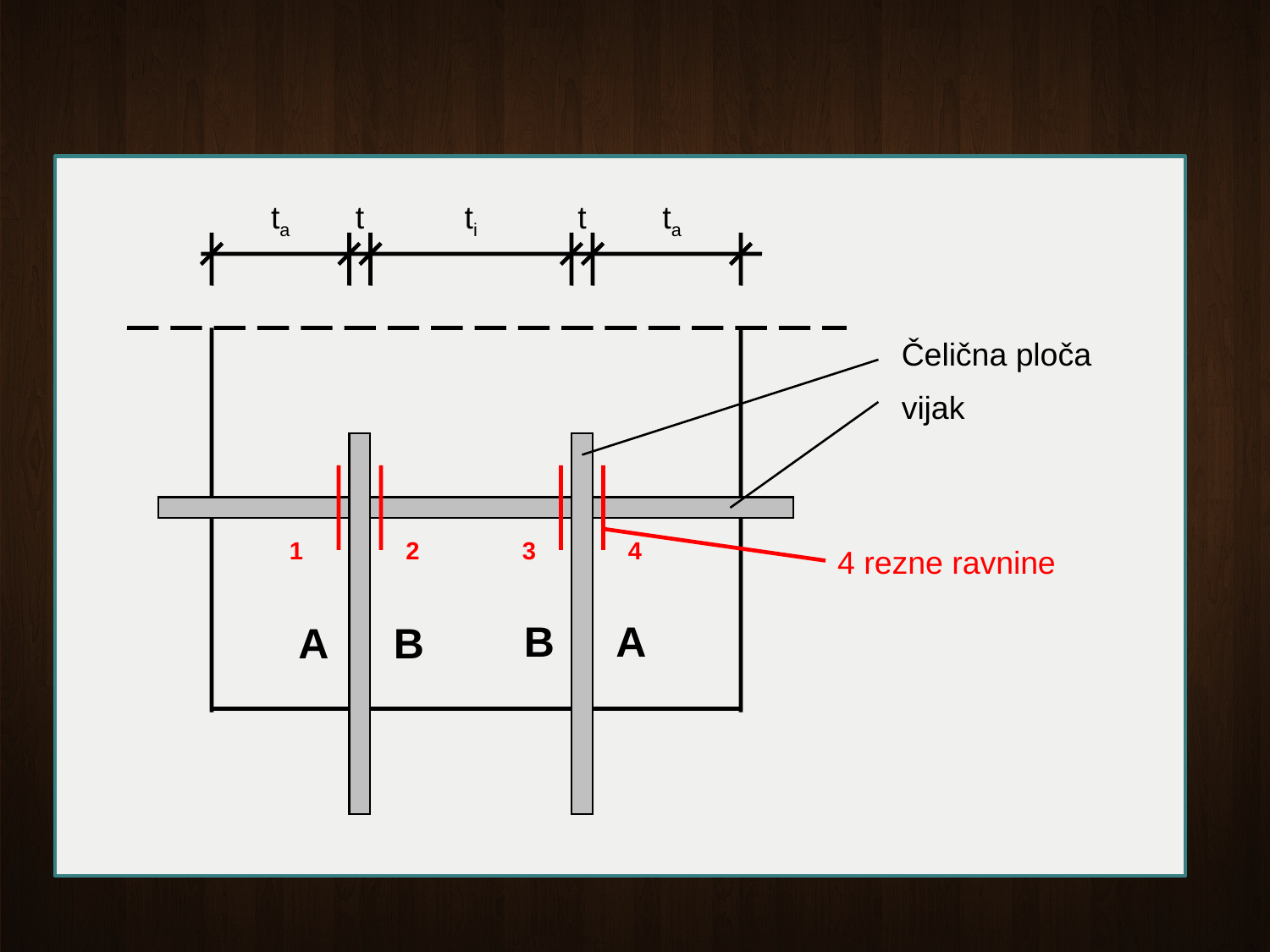

ta
t
ti
t
ta

Čelična ploča

vijak

1
2
3

4
4 rezne ravnine
B
A
A
B